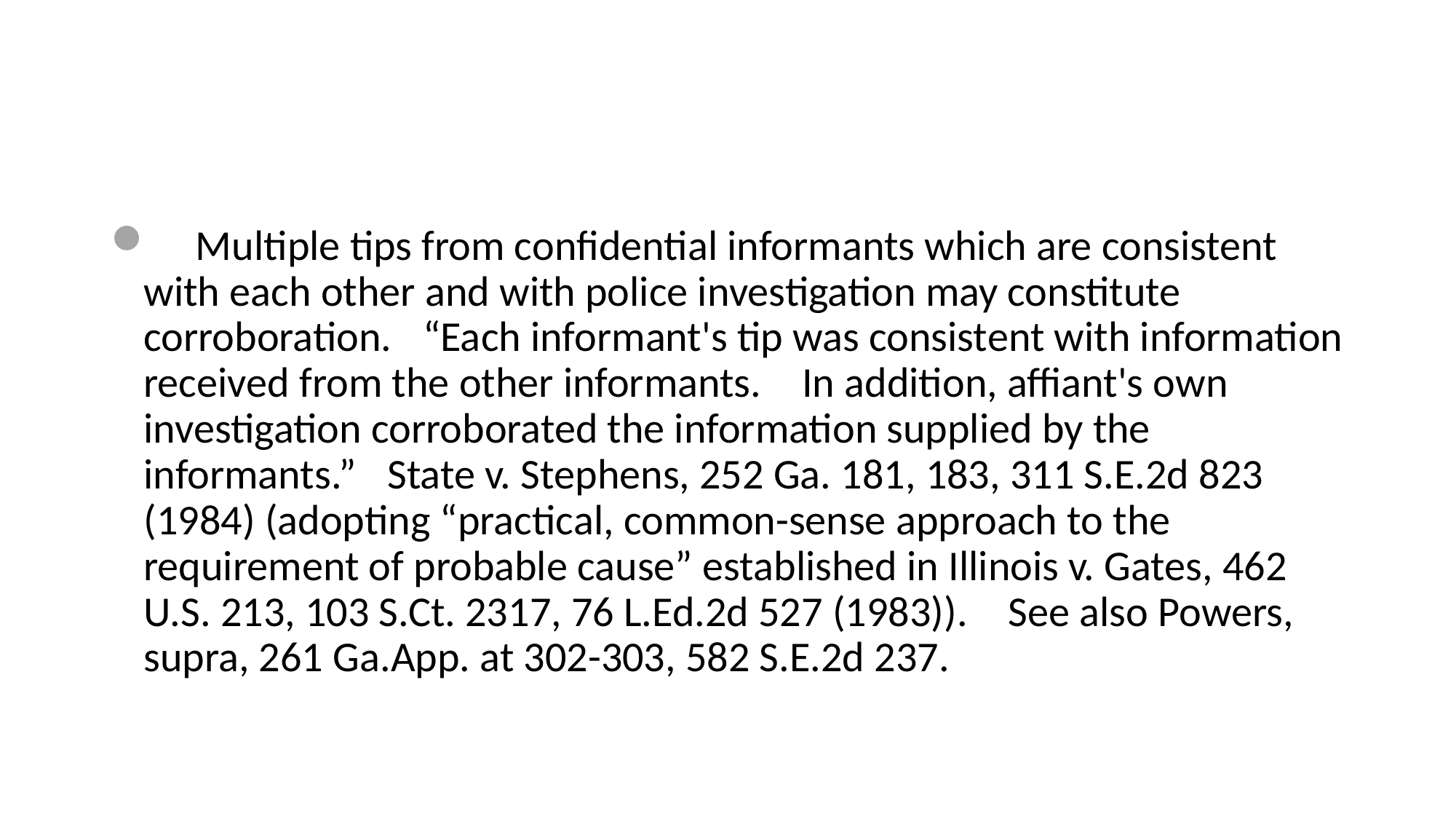

#
 Multiple tips from confidential informants which are consistent with each other and with police investigation may constitute corroboration.  “Each informant's tip was consistent with information received from the other informants.   In addition, affiant's own investigation corroborated the information supplied by the informants.”  State v. Stephens, 252 Ga. 181, 183, 311 S.E.2d 823 (1984) (adopting “practical, common-sense approach to the requirement of probable cause” established in Illinois v. Gates, 462 U.S. 213, 103 S.Ct. 2317, 76 L.Ed.2d 527 (1983)).   See also Powers, supra, 261 Ga.App. at 302-303, 582 S.E.2d 237.